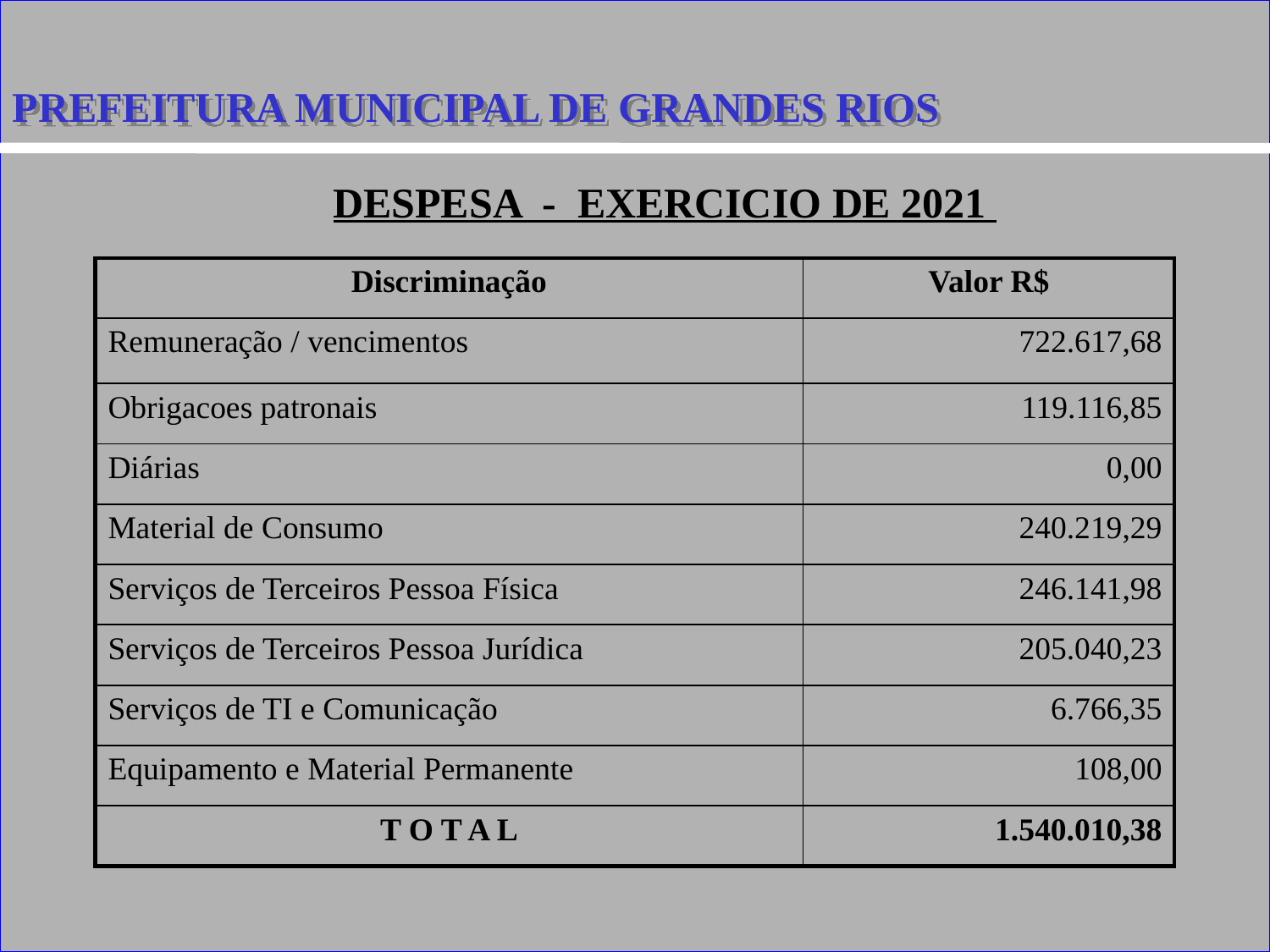

PREFEITURA MUNICIPAL DE GRANDES RIOS
#

DESPESA  -  EXERCICIO DE 2021

| Discriminação | Valor R$ |
| --- | --- |
| Remuneração / vencimentos | 722.617,68 |
| Obrigacoes patronais | 119.116,85 |
| Diárias | 0,00 |
| Material de Consumo | 240.219,29 |
| Serviços de Terceiros Pessoa Física | 246.141,98 |
| Serviços de Terceiros Pessoa Jurídica | 205.040,23 |
| Serviços de TI e Comunicação | 6.766,35 |
| Equipamento e Material Permanente | 108,00 |
| T O T A L | 1.540.010,38 |